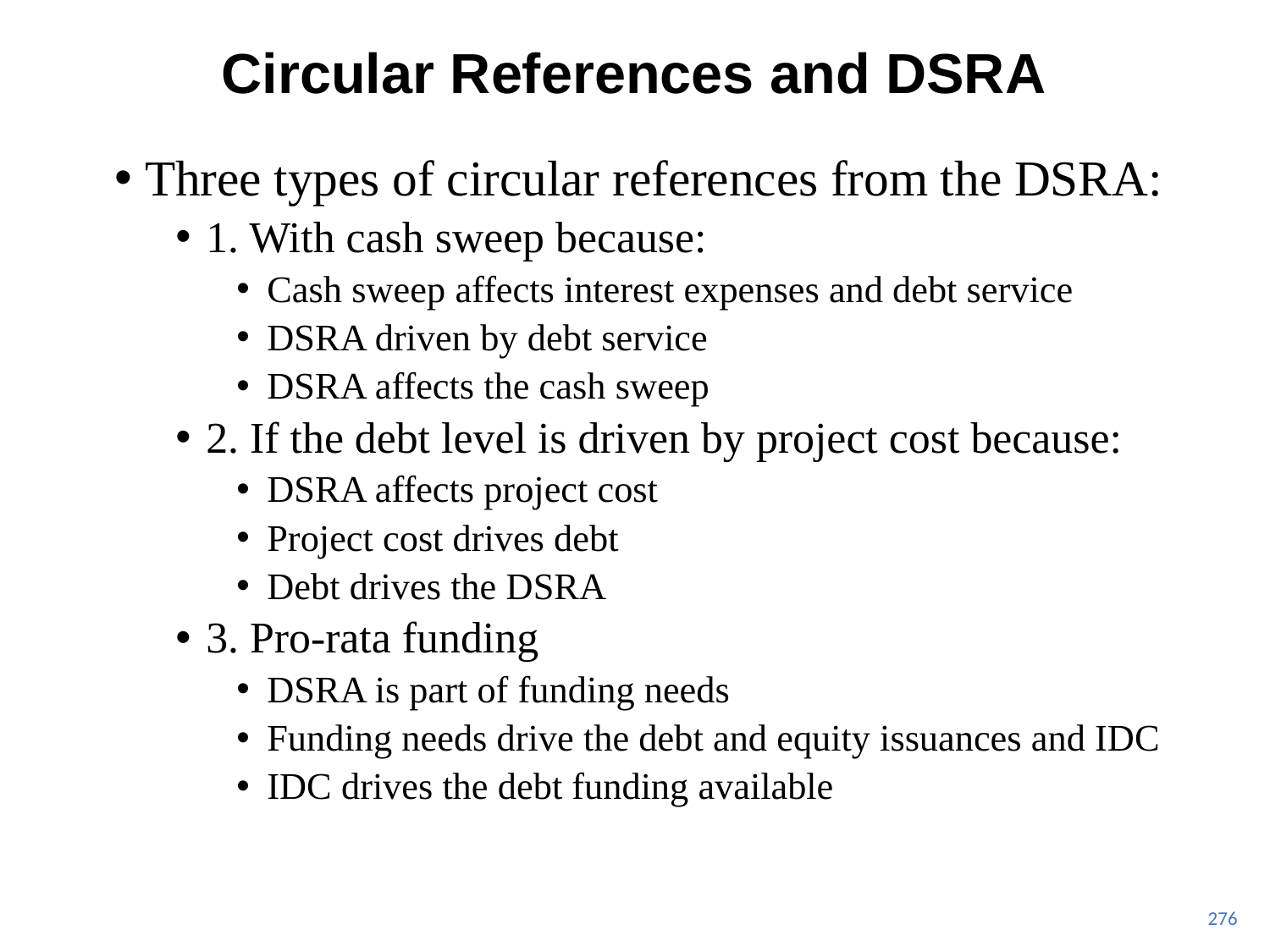

# Circular References and DSRA
Three types of circular references from the DSRA:
1. With cash sweep because:
Cash sweep affects interest expenses and debt service
DSRA driven by debt service
DSRA affects the cash sweep
2. If the debt level is driven by project cost because:
DSRA affects project cost
Project cost drives debt
Debt drives the DSRA
3. Pro-rata funding
DSRA is part of funding needs
Funding needs drive the debt and equity issuances and IDC
IDC drives the debt funding available
276